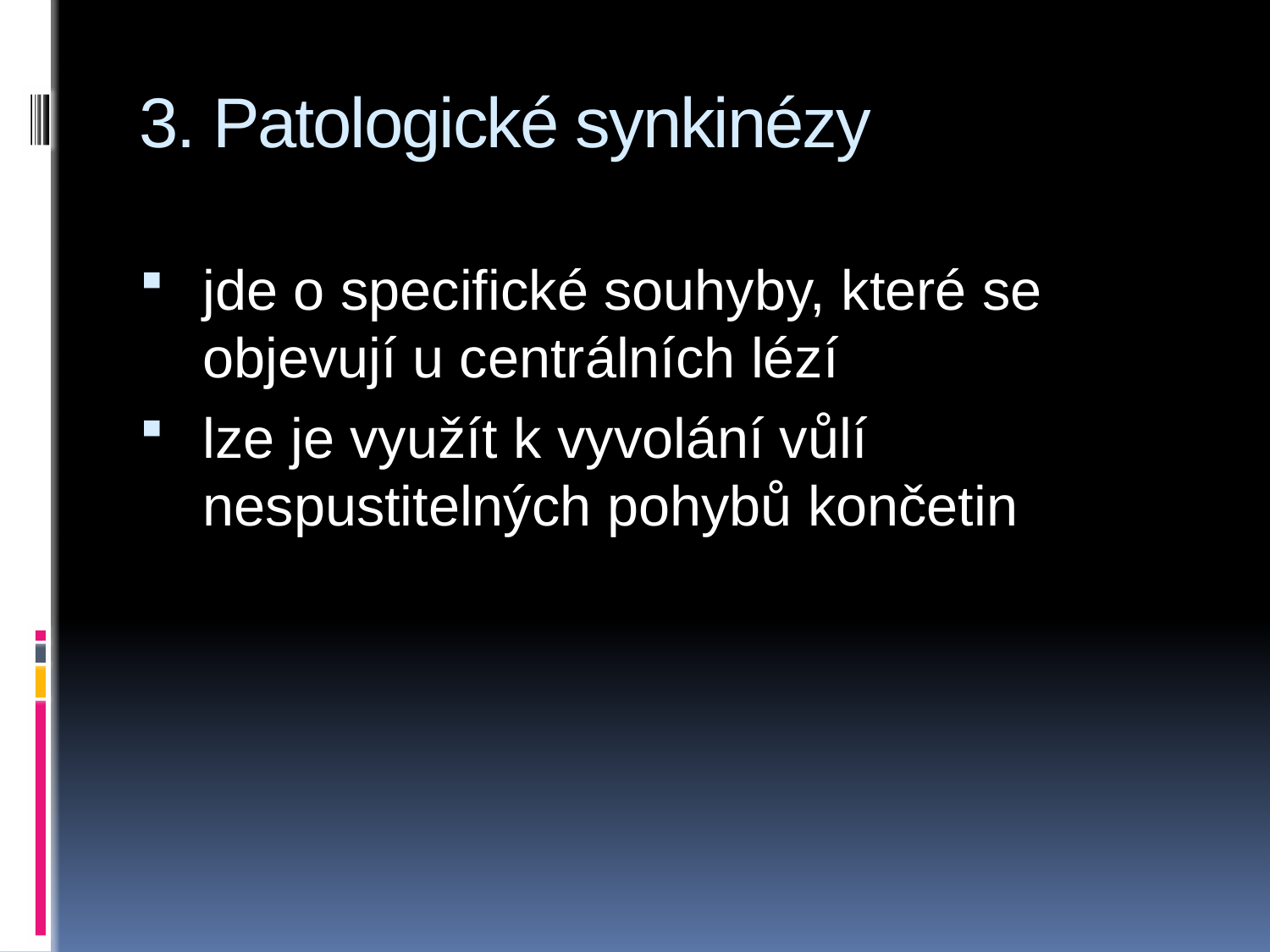

# 3. Patologické synkinézy
jde o specifické souhyby, které se objevují u centrálních lézí
lze je využít k vyvolání vůlí nespustitelných pohybů končetin